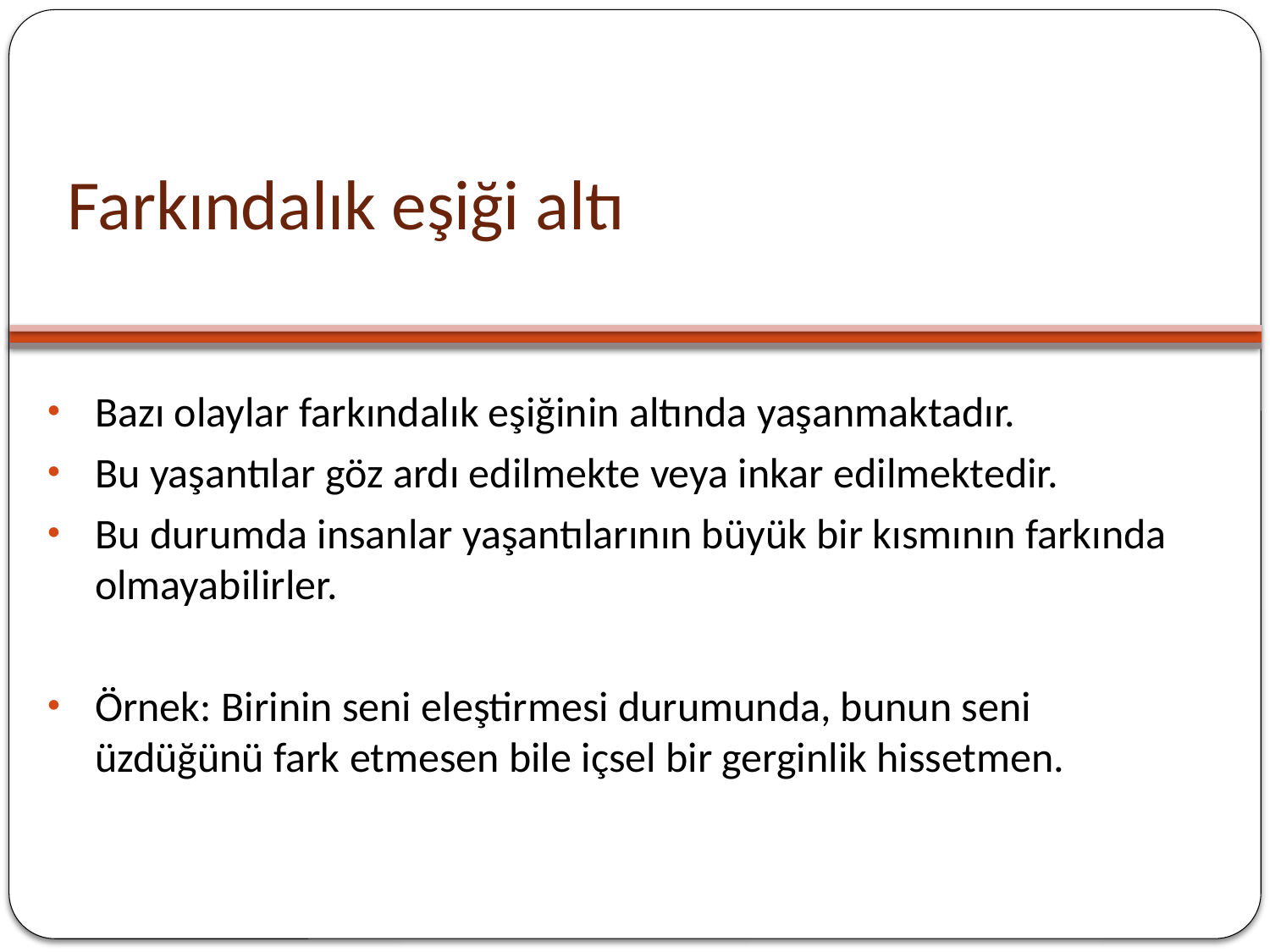

# Farkındalık eşiği altı
Bazı olaylar farkındalık eşiğinin altında yaşanmaktadır.
Bu yaşantılar göz ardı edilmekte veya inkar edilmektedir.
Bu durumda insanlar yaşantılarının büyük bir kısmının farkında olmayabilirler.

Örnek: Birinin seni eleştirmesi durumunda, bunun seni üzdüğünü fark etmesen bile içsel bir gerginlik hissetmen.